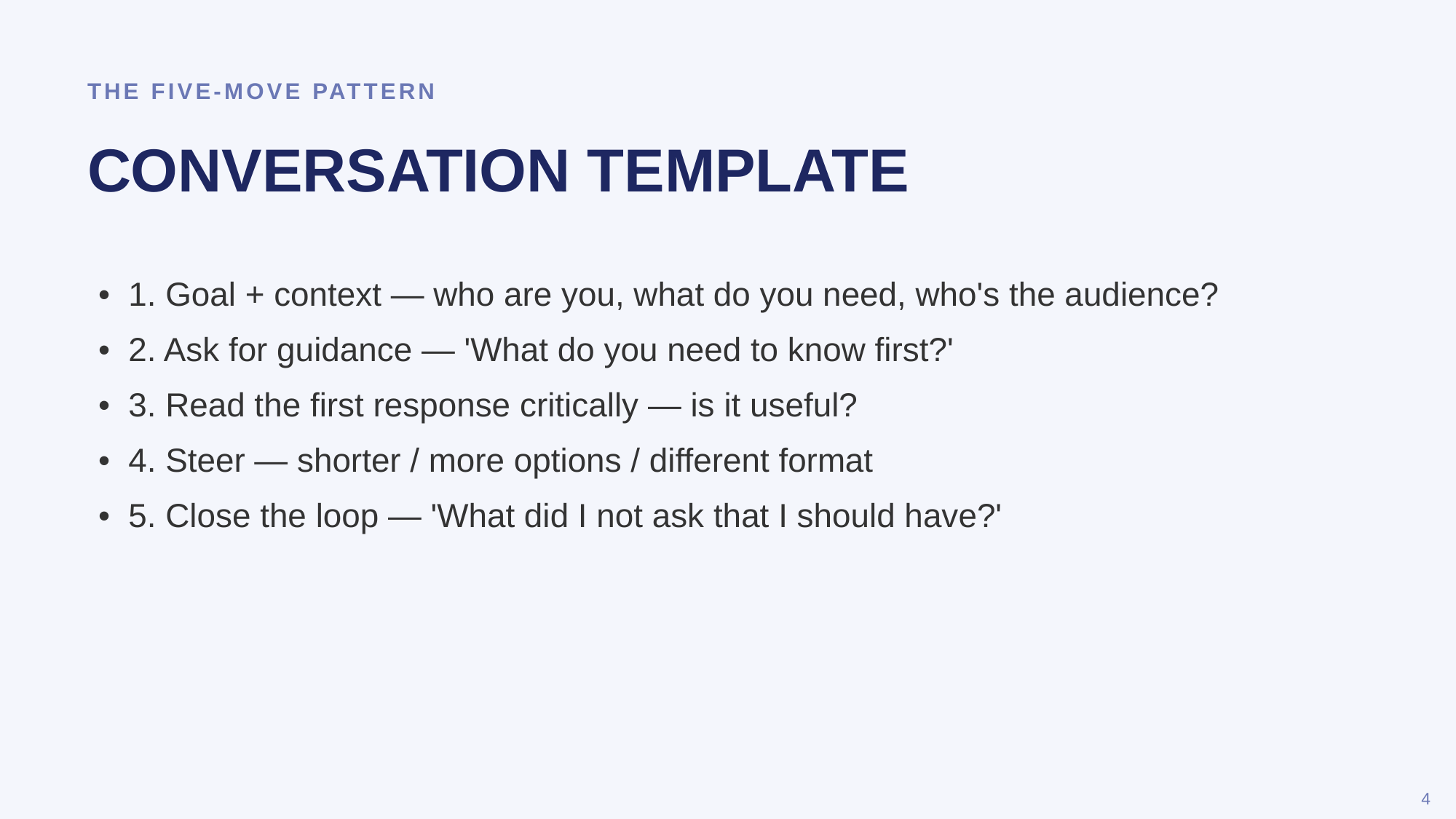

THE FIVE-MOVE PATTERN
CONVERSATION TEMPLATE
•  1. Goal + context — who are you, what do you need, who's the audience?
•  2. Ask for guidance — 'What do you need to know first?'
•  3. Read the first response critically — is it useful?
•  4. Steer — shorter / more options / different format
•  5. Close the loop — 'What did I not ask that I should have?'
4